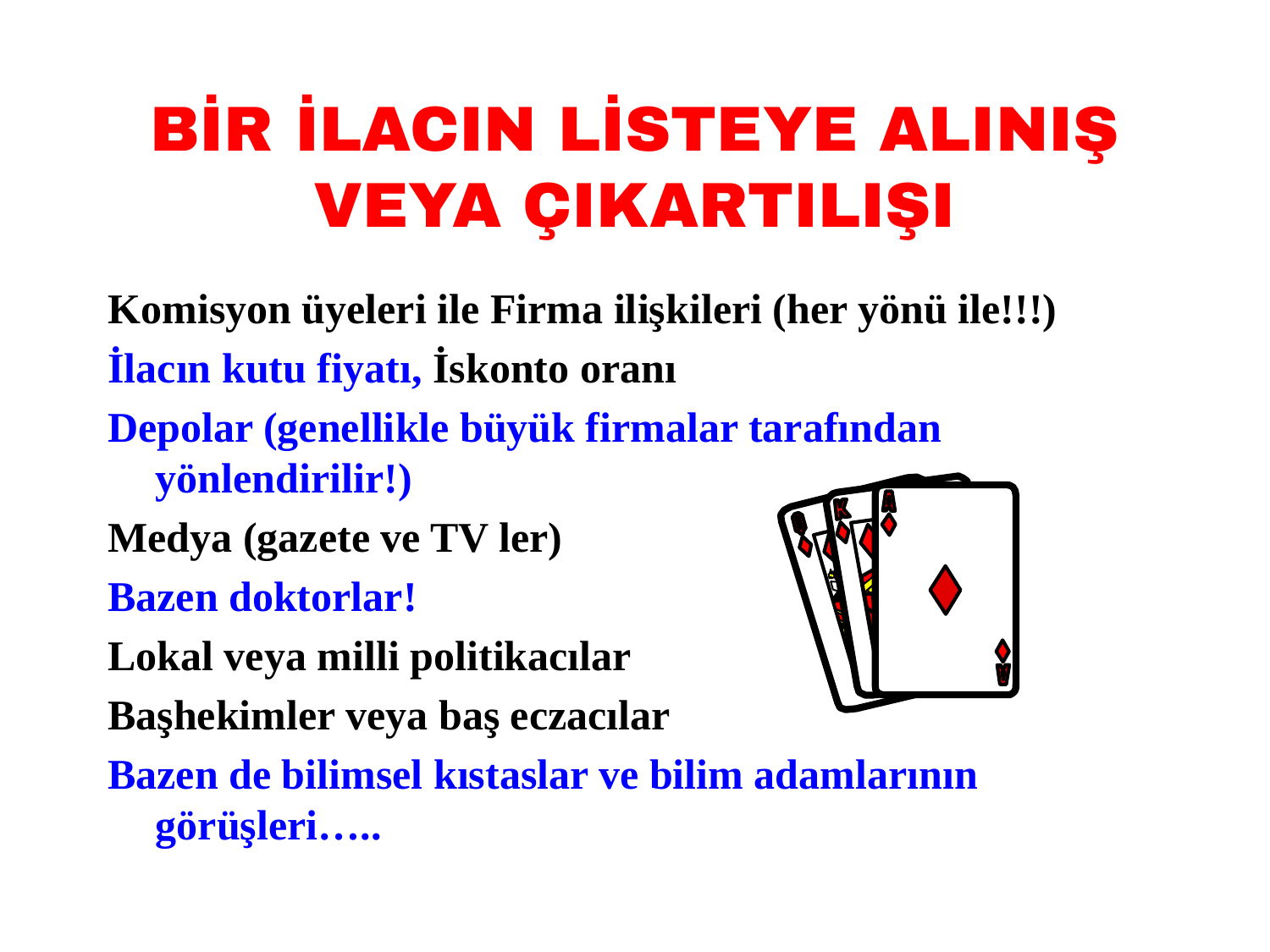

# BİR İLACIN LİSTEYE ALINIŞ VEYA ÇIKARTILIŞI
Komisyon üyeleri ile Firma ilişkileri (her yönü ile!!!)
İlacın kutu fiyatı, İskonto oranı
Depolar (genellikle büyük firmalar tarafından yönlendirilir!)
Medya (gazete ve TV ler)
Bazen doktorlar!
Lokal veya milli politikacılar
Başhekimler veya baş eczacılar
Bazen de bilimsel kıstaslar ve bilim adamlarının görüşleri…..